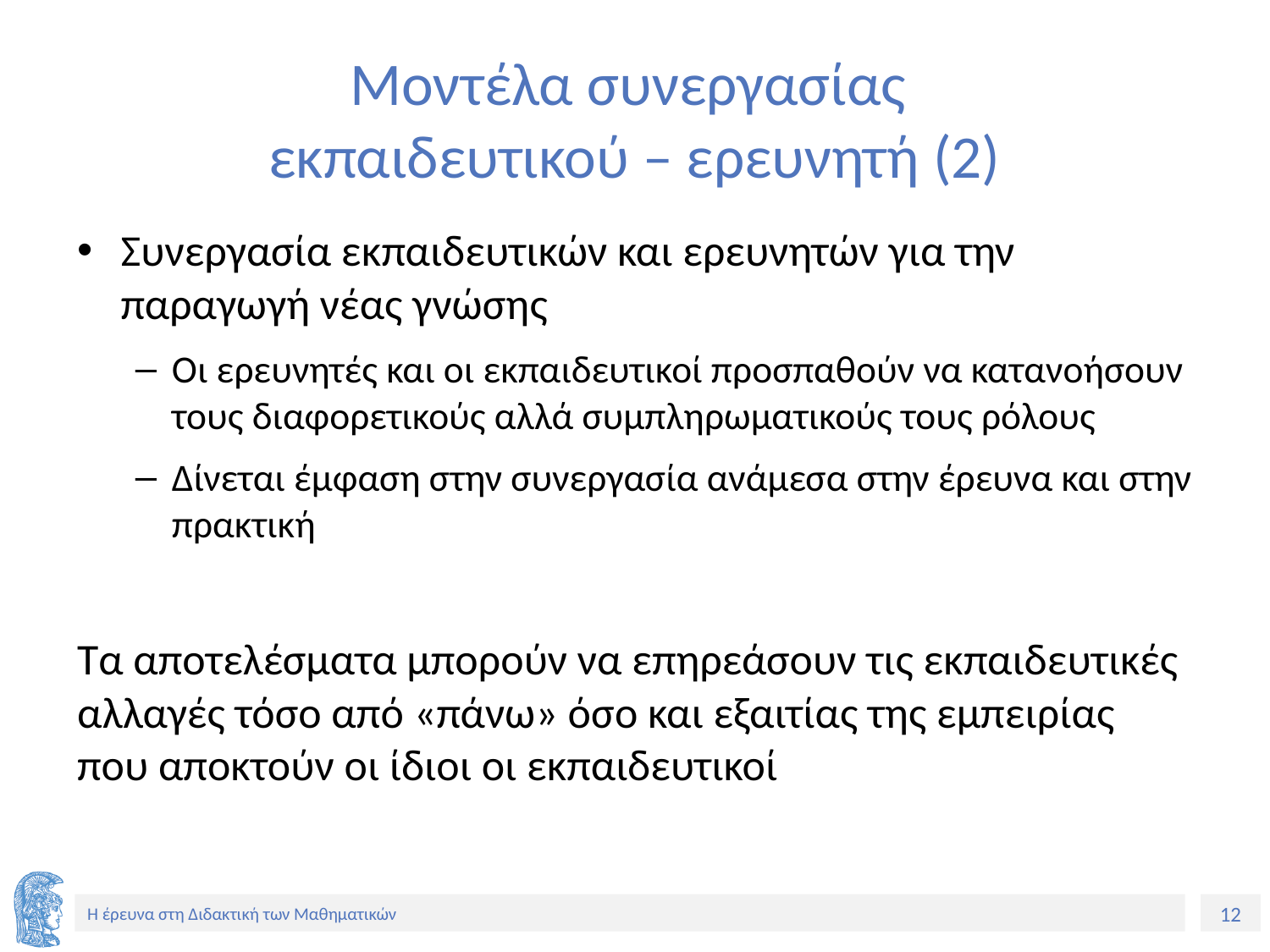

# Μοντέλα συνεργασίας εκπαιδευτικού – ερευνητή (2)
Συνεργασία εκπαιδευτικών και ερευνητών για την παραγωγή νέας γνώσης
Οι ερευνητές και οι εκπαιδευτικοί προσπαθούν να κατανοήσουν τους διαφορετικούς αλλά συμπληρωματικούς τους ρόλους
Δίνεται έμφαση στην συνεργασία ανάμεσα στην έρευνα και στην πρακτική

Τα αποτελέσματα μπορούν να επηρεάσουν τις εκπαιδευτικές αλλαγές τόσο από «πάνω» όσο και εξαιτίας της εμπειρίας που αποκτούν οι ίδιοι οι εκπαιδευτικοί